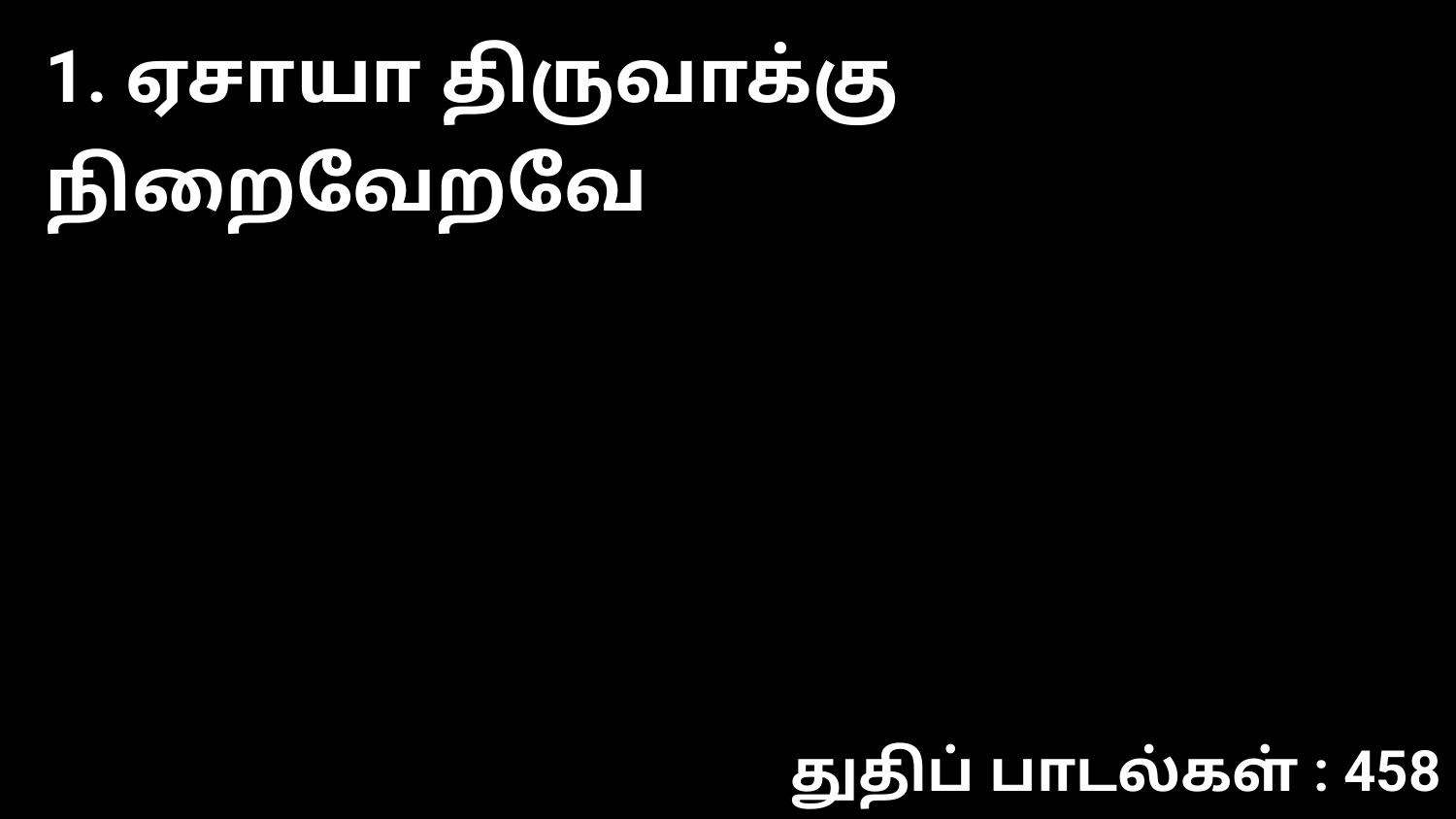

1. ஏசாயா திருவாக்கு நிறைவேறவே
துதிப் பாடல்கள் : 458